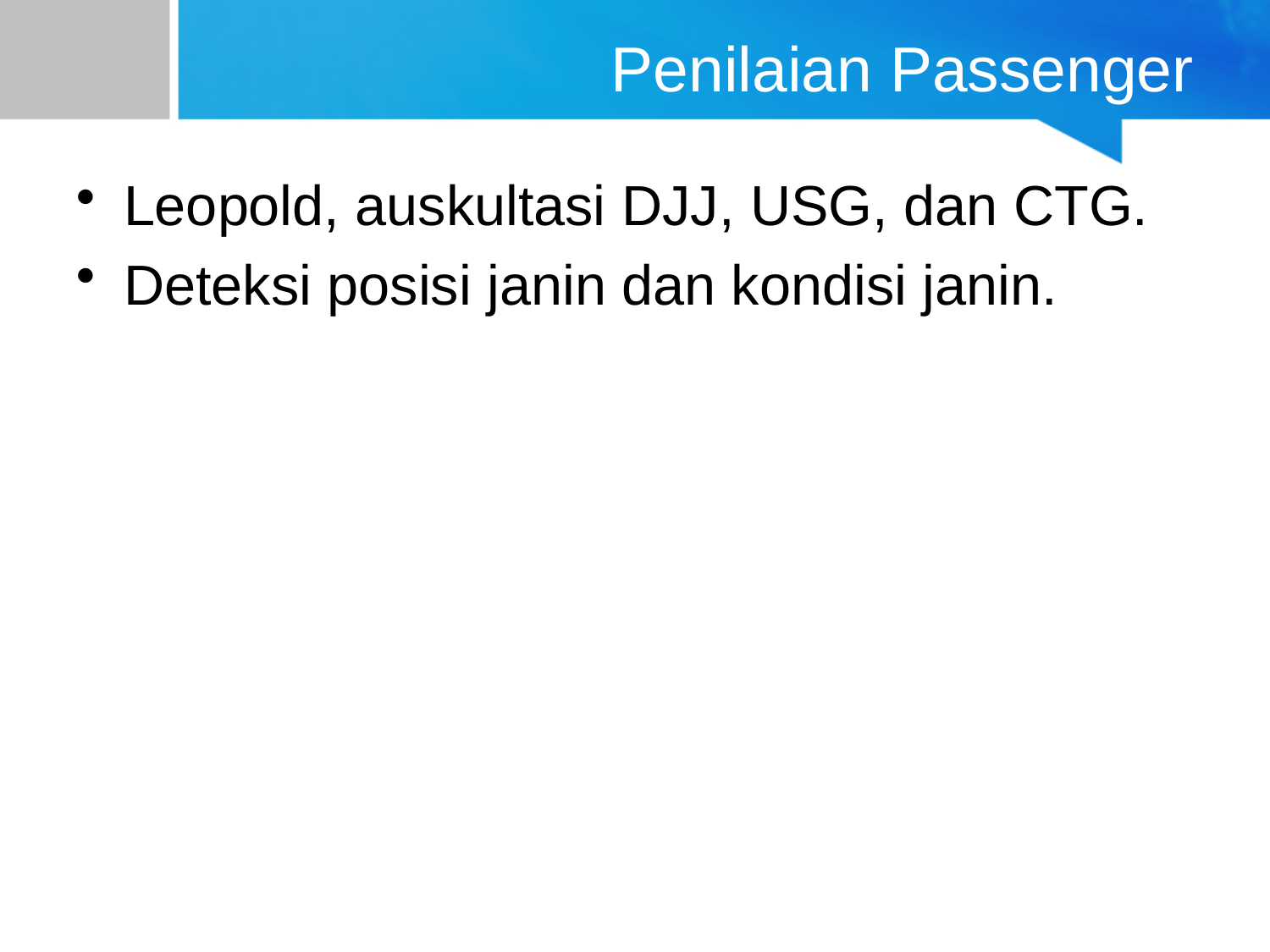

# Penilaian Passenger
Leopold, auskultasi DJJ, USG, dan CTG.
Deteksi posisi janin dan kondisi janin.